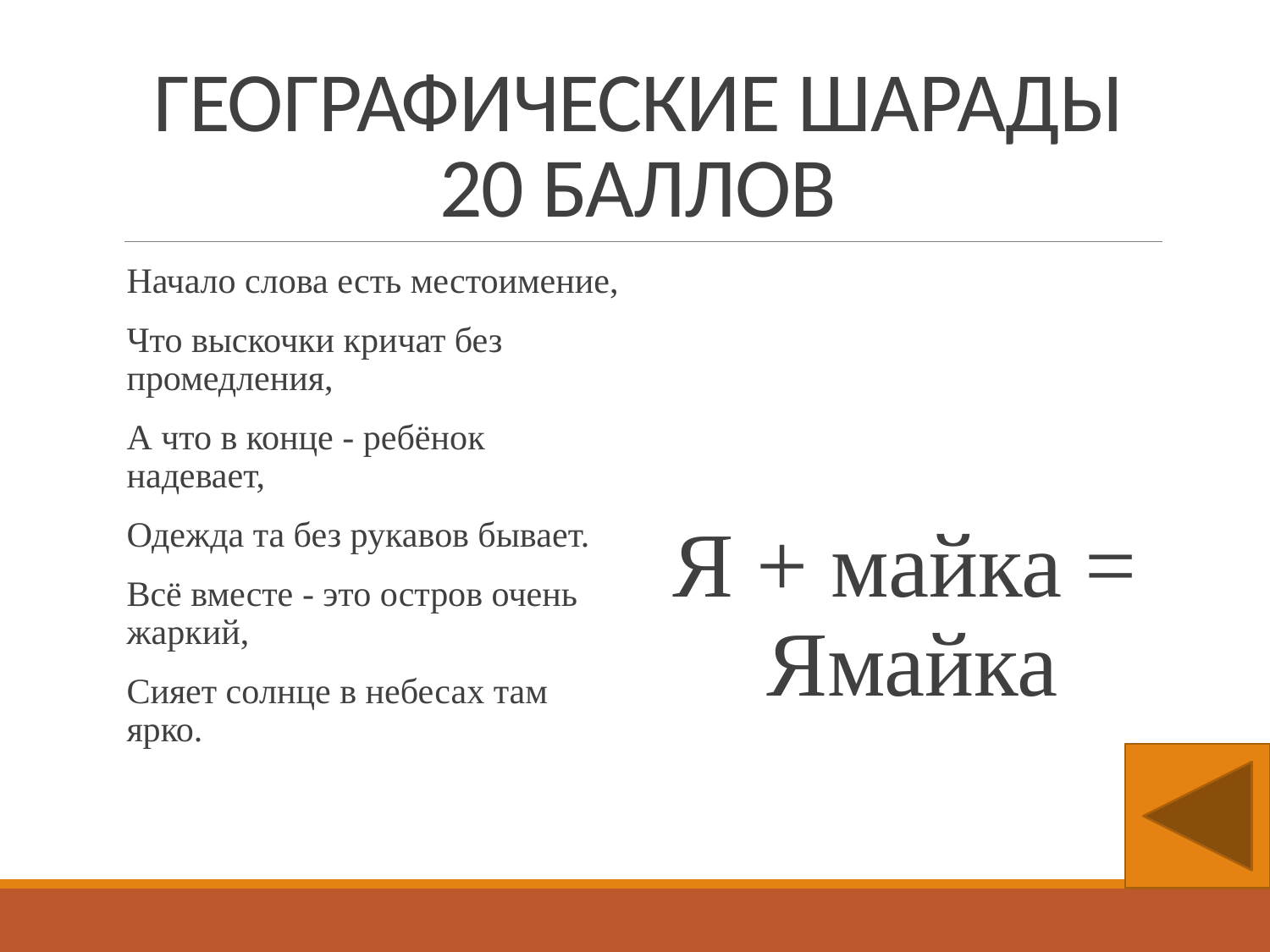

# ГЕОГРАФИЧЕСКИЕ ШАРАДЫ 20 БАЛЛОВ
Начало слова есть местоимение,
Что выскочки кричат без промедления,
А что в конце - ребёнок надевает,
Одежда та без рукавов бывает.
Всё вместе - это остров очень жаркий,
Сияет солнце в небесах там ярко.

Я + майка = Ямайка